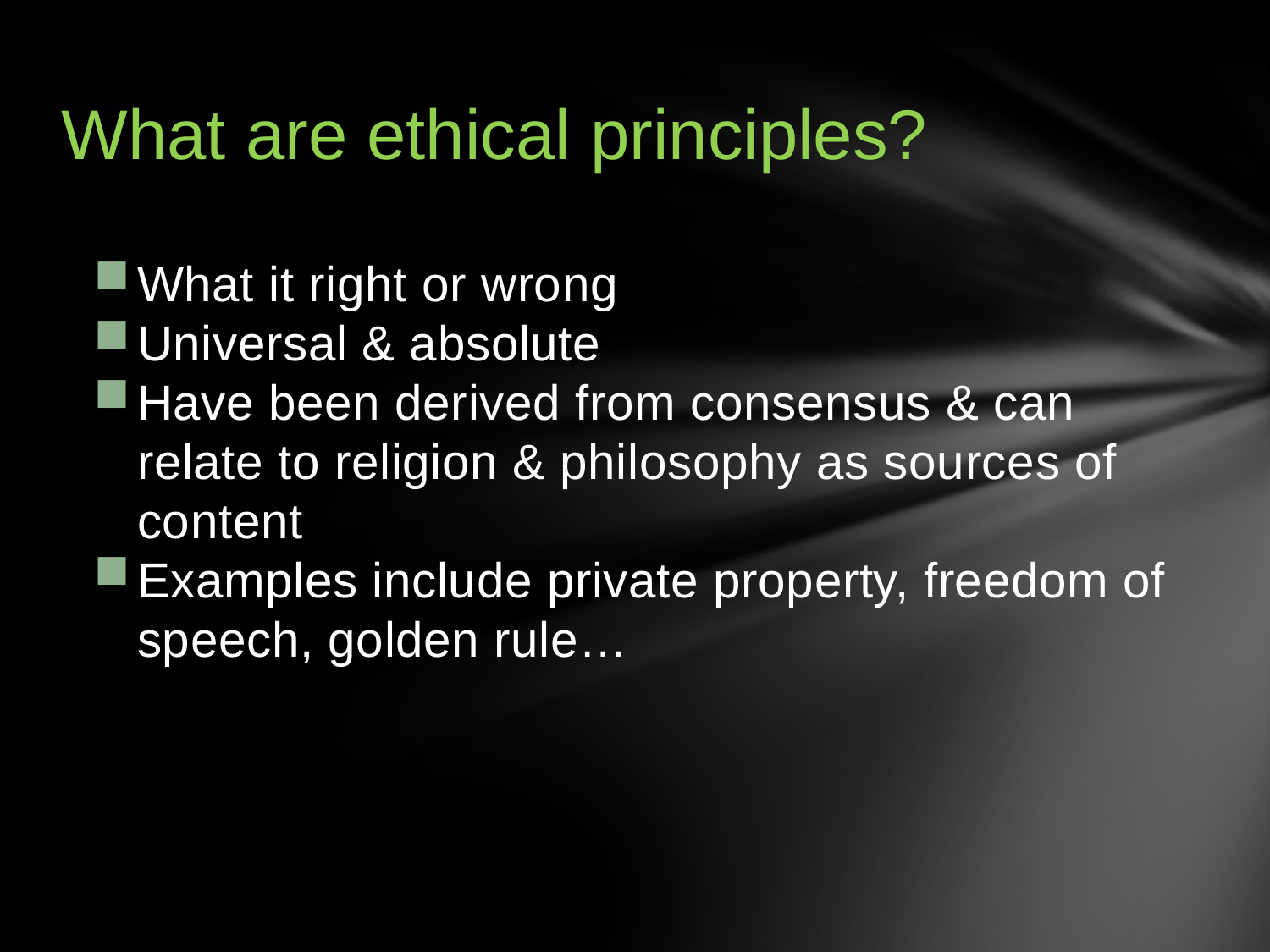

# What are ethical principles?
What it right or wrong
Universal & absolute
Have been derived from consensus & can relate to religion & philosophy as sources of content
Examples include private property, freedom of speech, golden rule…